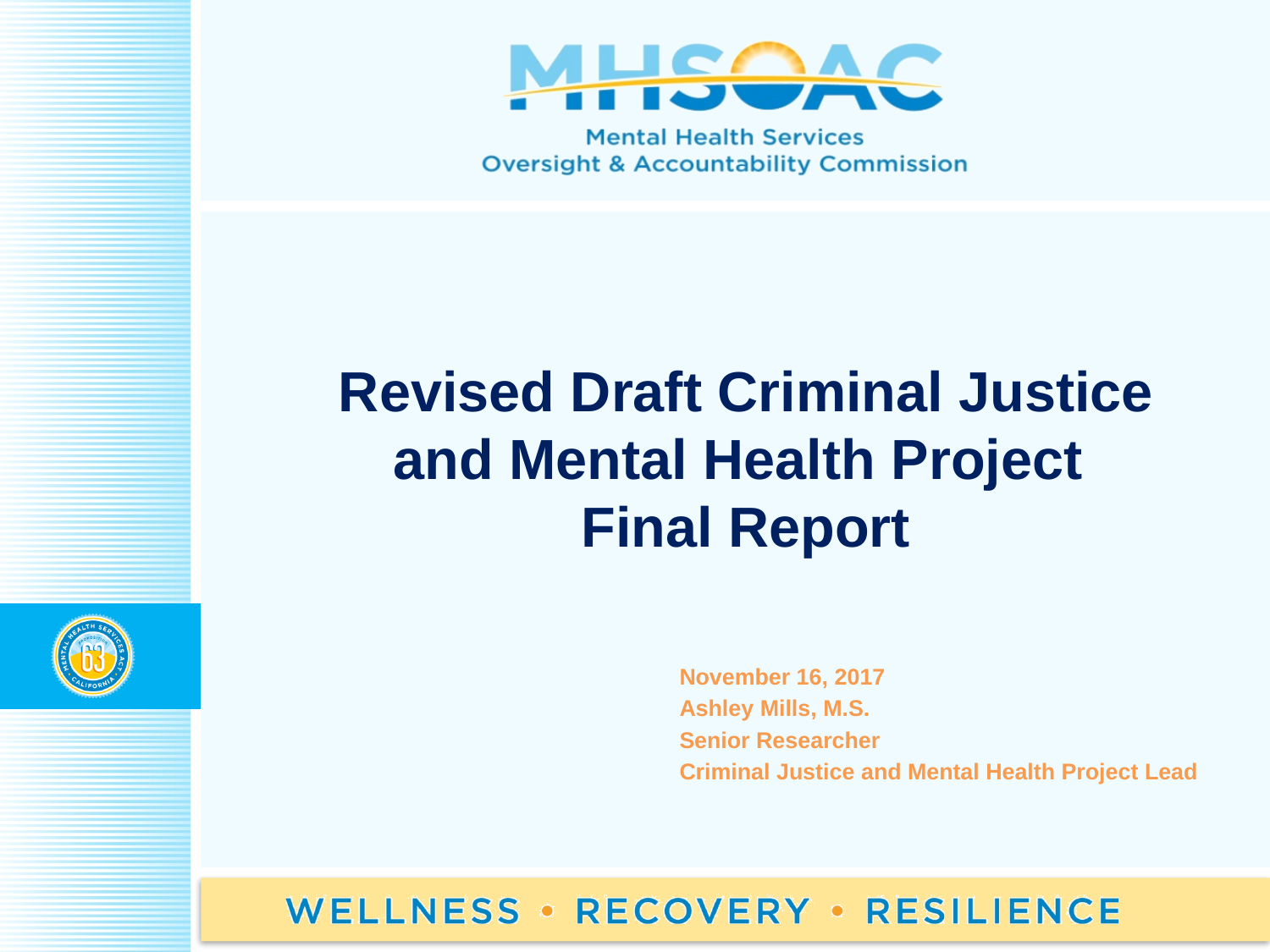

Revised Draft Criminal Justice and Mental Health Project  Final Report
November 16, 2017
Ashley Mills, M.S.
Senior Researcher
Criminal Justice and Mental Health Project Lead